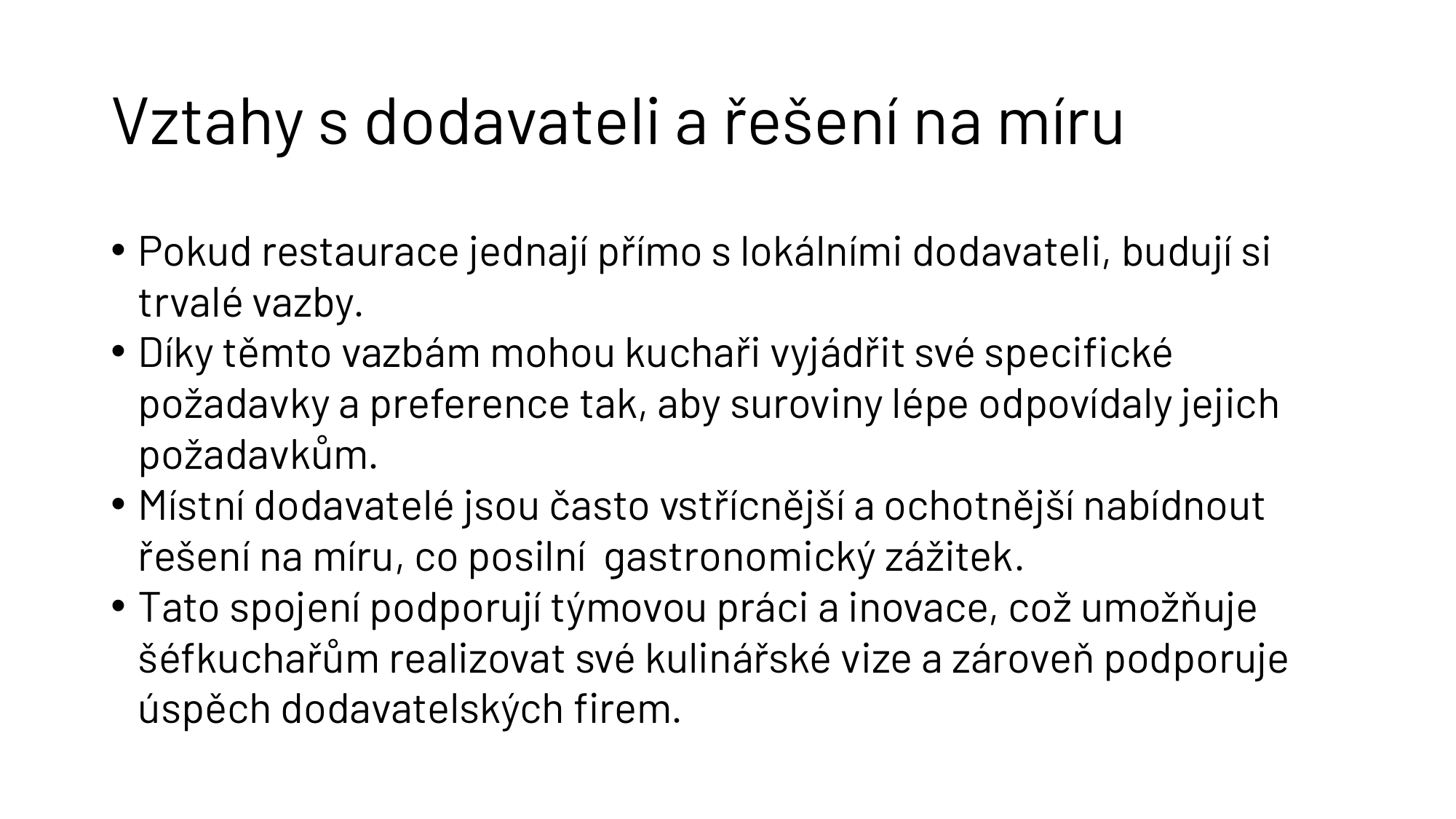

# Vztahy s dodavateli a řešení na míru
Pokud restaurace jednají přímo s lokálními dodavateli, budují si trvalé vazby.
Díky těmto vazbám mohou kuchaři vyjádřit své specifické požadavky a preference tak, aby suroviny lépe odpovídaly jejich požadavkům.
Místní dodavatelé jsou často vstřícnější a ochotnější nabídnout řešení na míru, co posilní  gastronomický zážitek.
Tato spojení podporují týmovou práci a inovace, což umožňuje šéfkuchařům realizovat své kulinářské vize a zároveň podporuje úspěch dodavatelských firem.